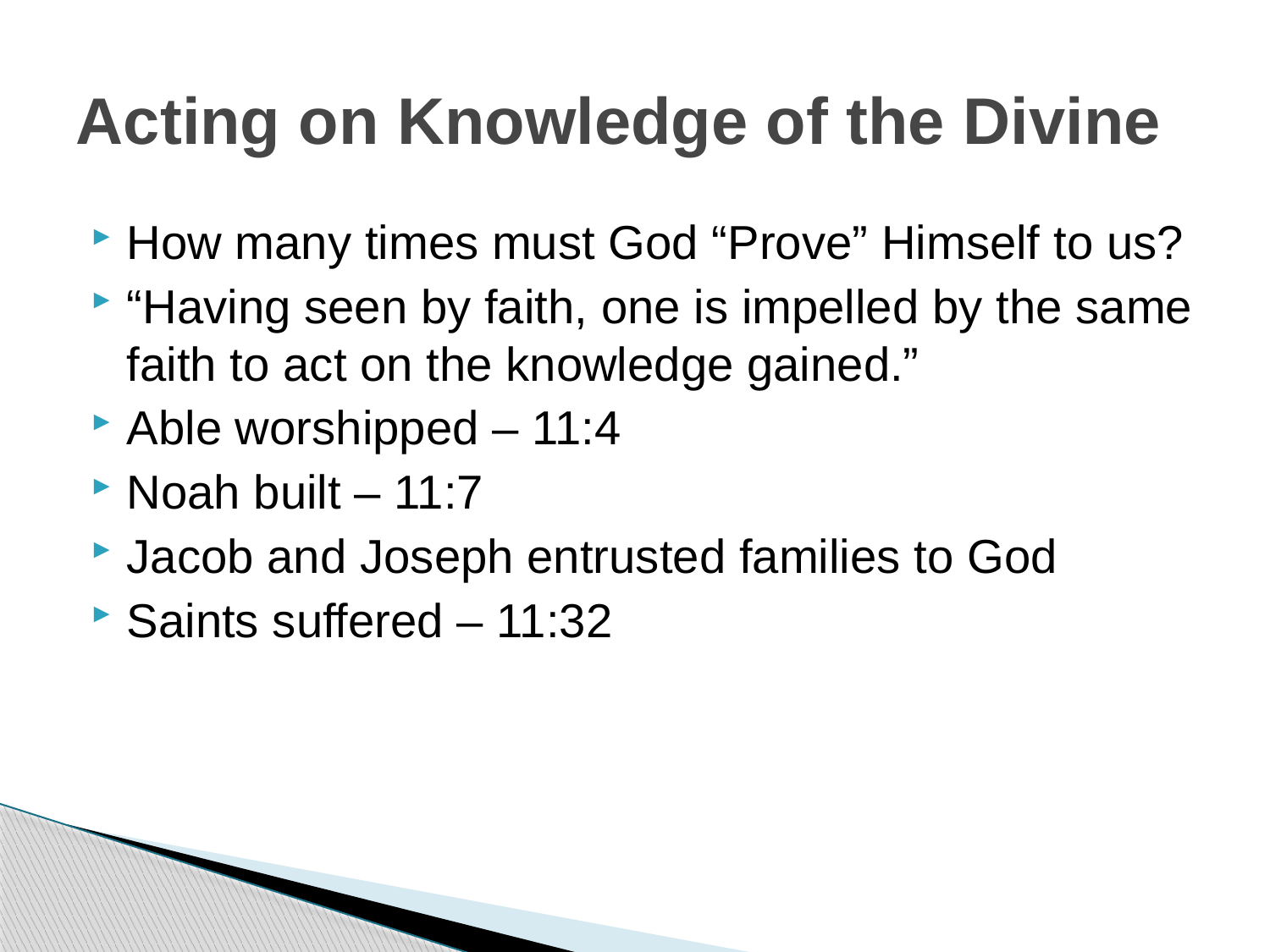

# Acting on Knowledge of the Divine
How many times must God “Prove” Himself to us?
“Having seen by faith, one is impelled by the same faith to act on the knowledge gained.”
Able worshipped – 11:4
Noah built – 11:7
Jacob and Joseph entrusted families to God
Saints suffered – 11:32